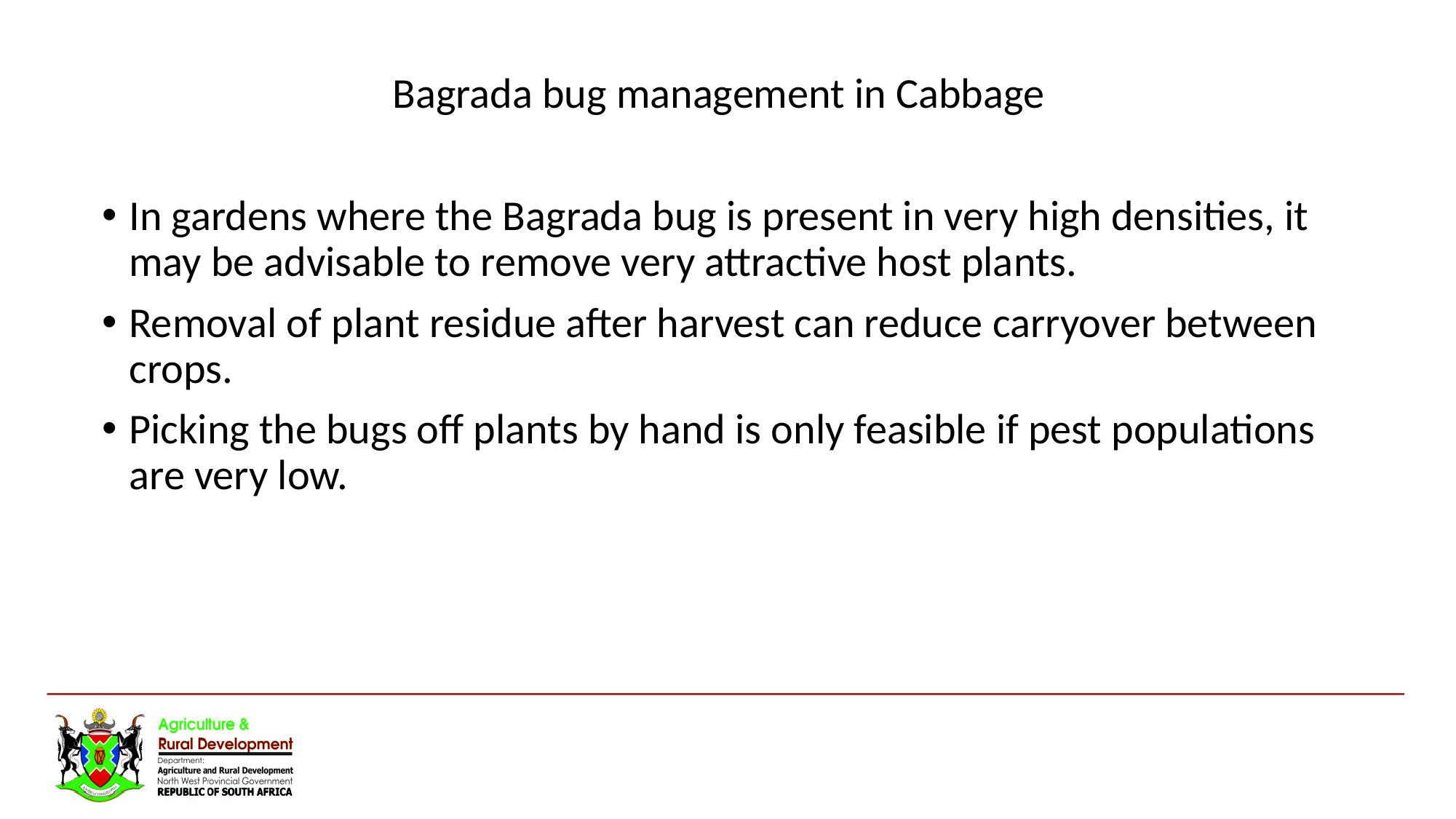

Bagrada bug management in Cabbage

In gardens where the Bagrada bug is present in very high densities, it may be advisable to remove very attractive host plants.
Removal of plant residue after harvest can reduce carryover between crops.
Picking the bugs off plants by hand is only feasible if pest populations are very low.

#